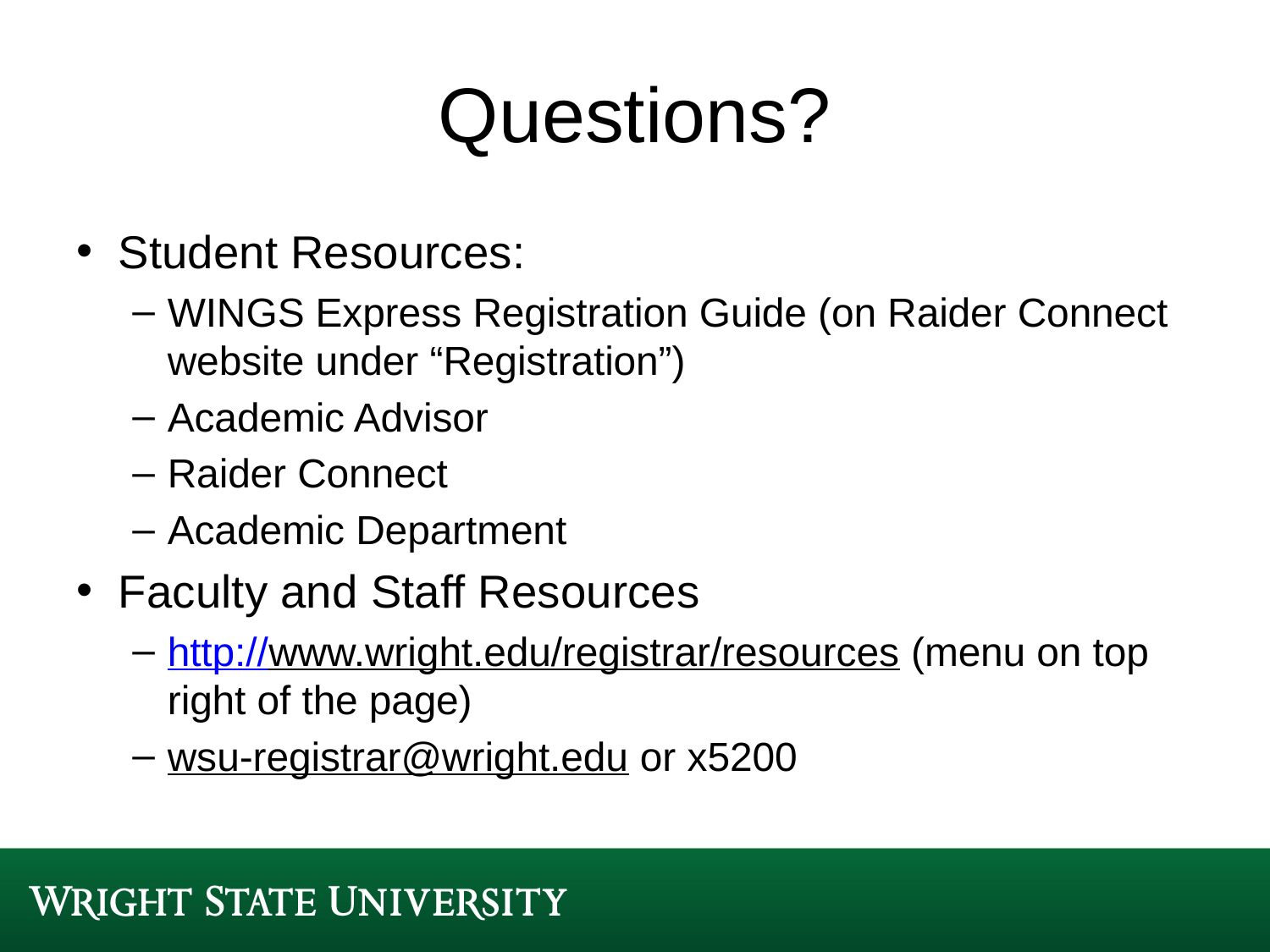

# Questions?
Student Resources:
WINGS Express Registration Guide (on Raider Connect website under “Registration”)
Academic Advisor
Raider Connect
Academic Department
Faculty and Staff Resources
http://www.wright.edu/registrar/resources (menu on top right of the page)
wsu-registrar@wright.edu or x5200